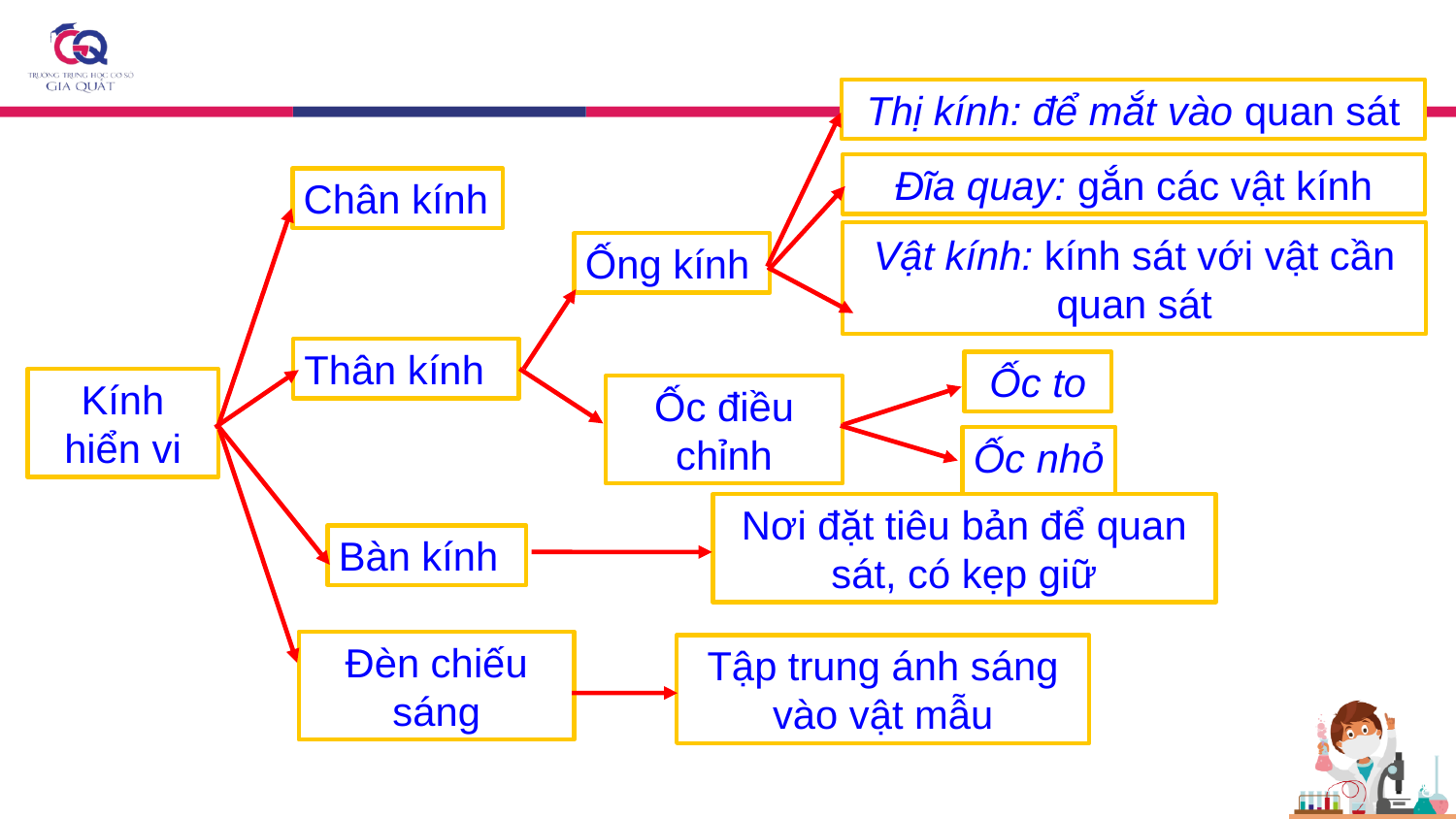

Thị kính: để mắt vào quan sát

Đĩa quay: gắn các vật kính
Chân kính

Vật kính: kính sát với vật cần quan sát

Ống kính

Thân kính
Ốc to
Kính hiển vi

Ốc điều chỉnh

Ốc nhỏ

Nơi đặt tiêu bản để quan sát, có kẹp giữ
Bàn kính

Đèn chiếu sáng
Tập trung ánh sáng vào vật mẫu

8